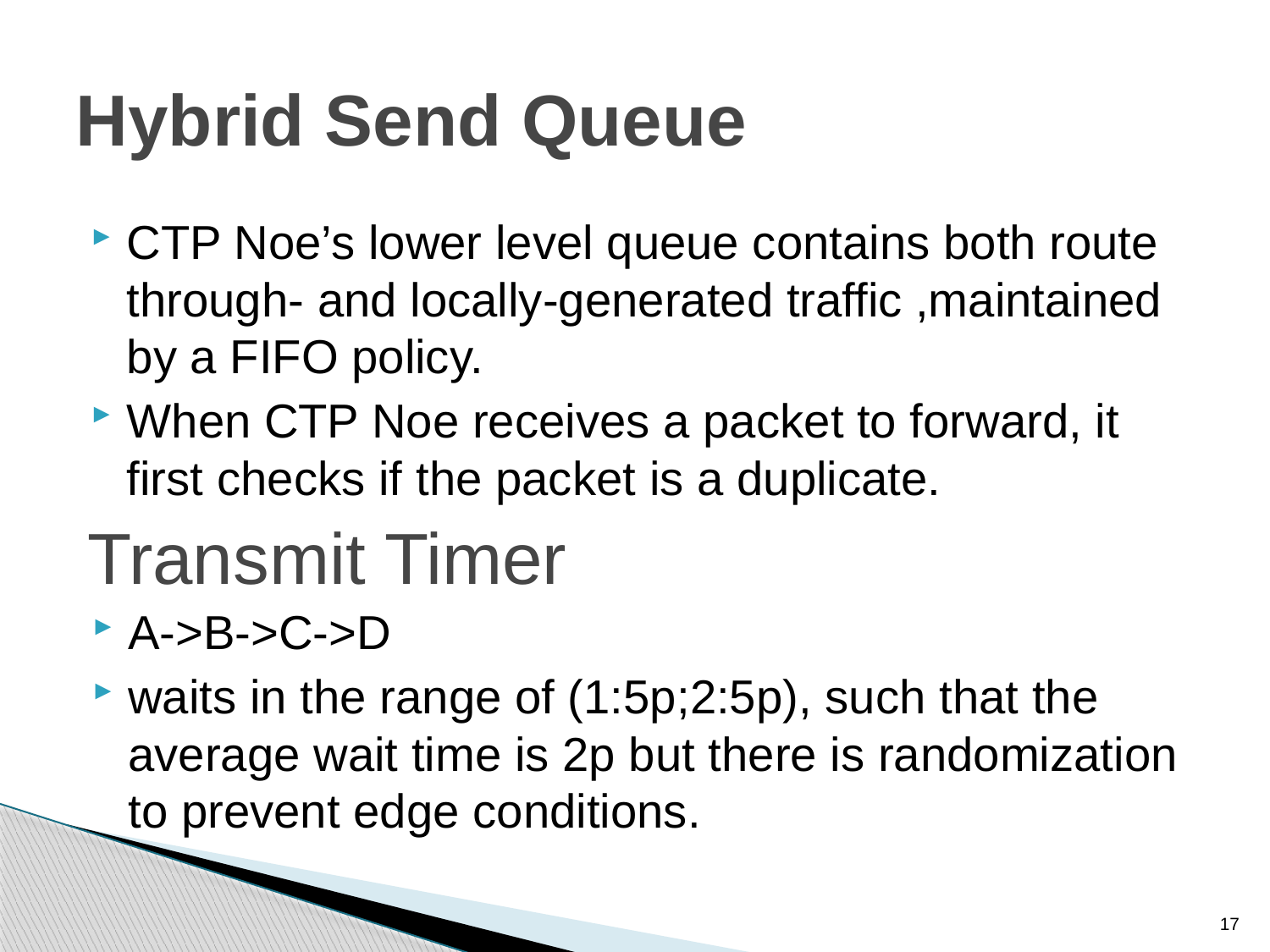

# Hybrid Send Queue
CTP Noe’s lower level queue contains both route through- and locally-generated traffic ,maintained by a FIFO policy.
When CTP Noe receives a packet to forward, it first checks if the packet is a duplicate.

Transmit Timer
A->B->C->D
waits in the range of (1:5p;2:5p), such that the average wait time is 2p but there is randomization to prevent edge conditions.
17